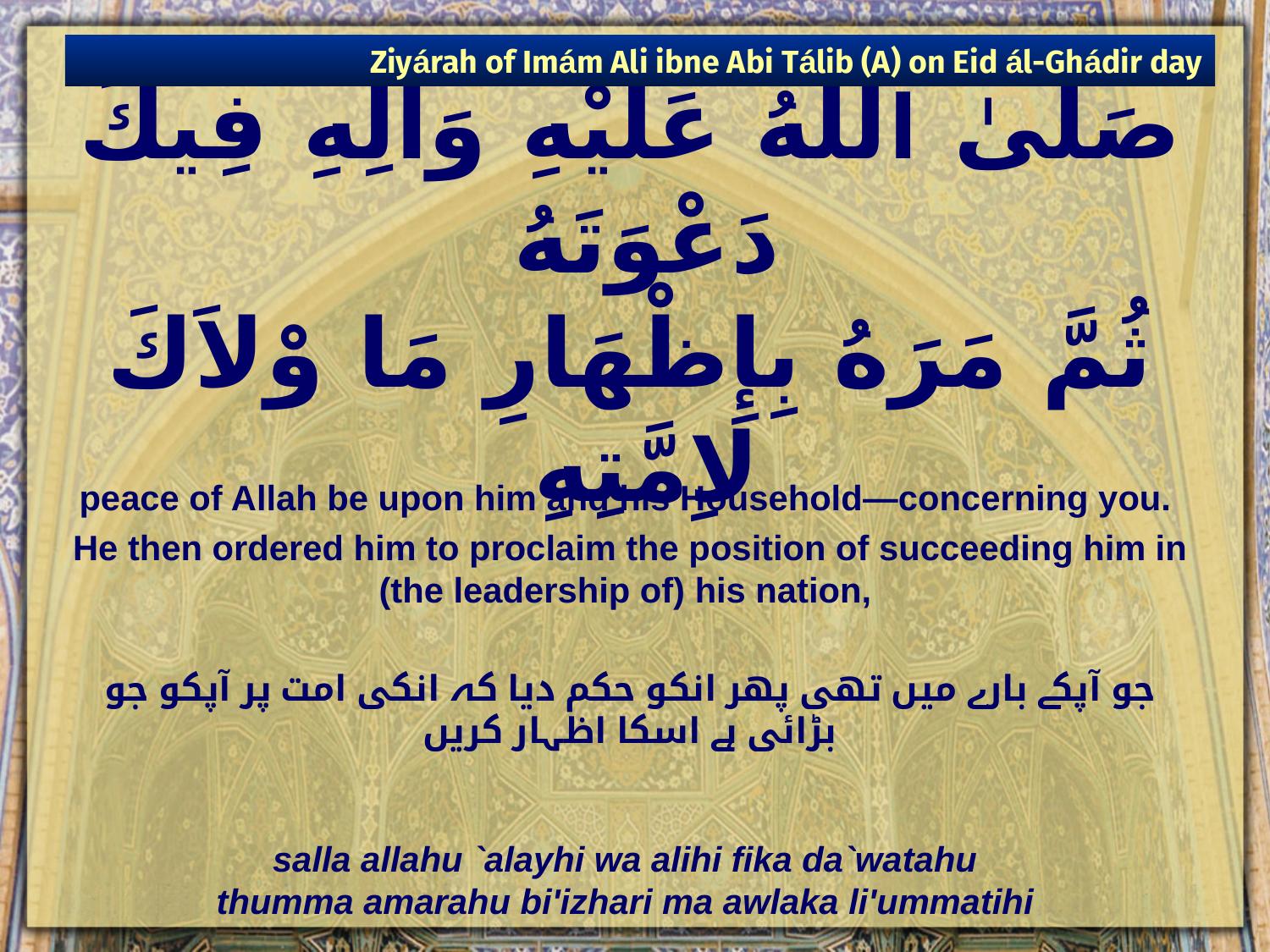

Ziyárah of Imám Ali ibne Abi Tálib (A) on Eid ál-Ghádir day
# صَلَّىٰ ٱللَّهُ عَلَيْهِ وَآلِهِ فِيكَ دَعْوَتَهُ ثُمَّ مَرَهُ بِإِظْهَارِ مَا وْلاَكَ لاِمَّتِهِ
peace of Allah be upon him and his Household—concerning you.
He then ordered him to proclaim the position of succeeding him in (the leadership of) his nation,

جو آپکے بارے میں تھی پھر انکو حکم دیا کہ انکی امت پر آپکو جو بڑائی ہے اسکا اظہار کریں
salla allahu `alayhi wa alihi fika da`watahu
thumma amarahu bi'izhari ma awlaka li'ummatihi